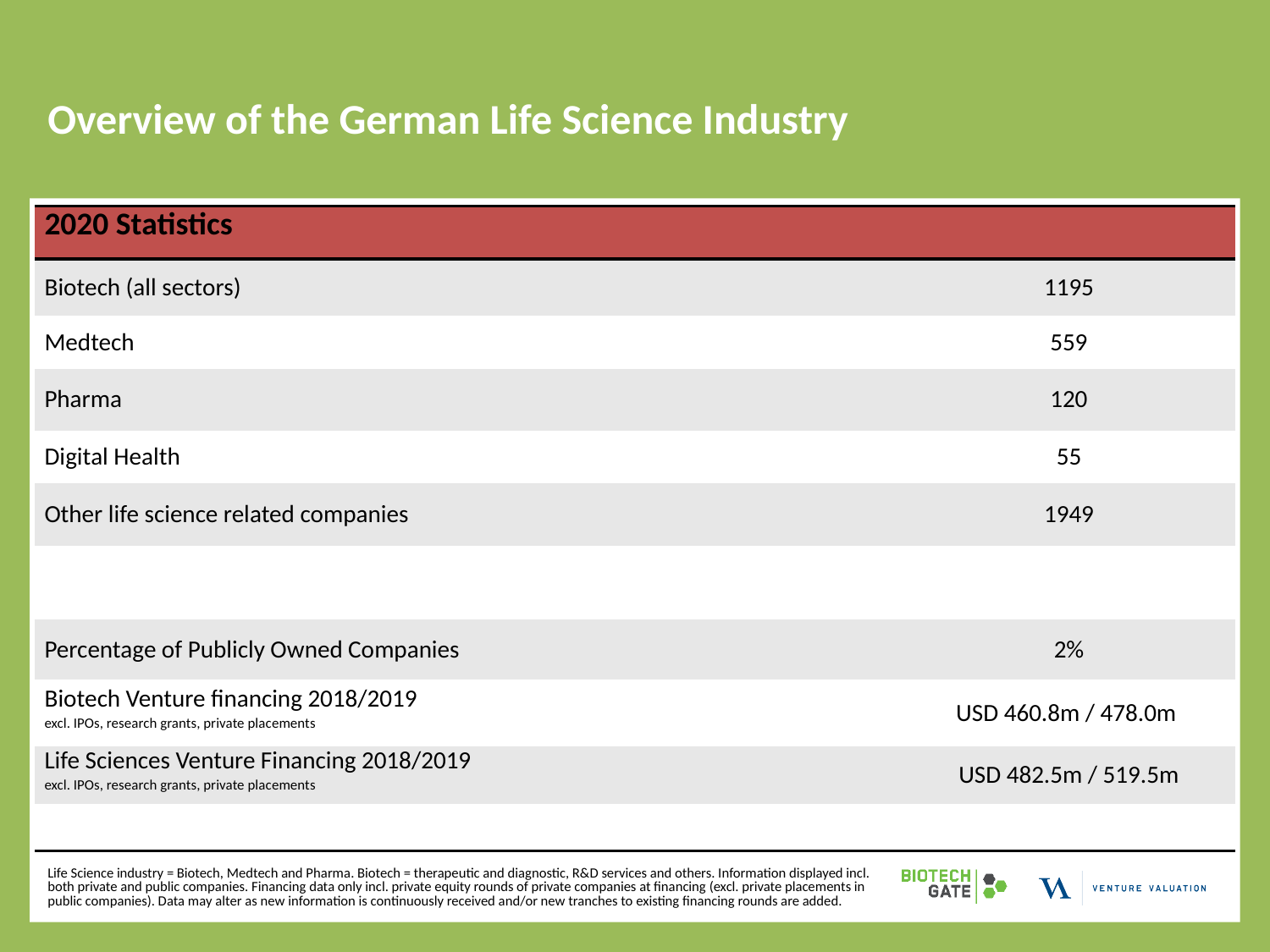

# Overview of the German Life Science Industry
| 2020 Statistics |  |
| --- | --- |
| Biotech (all sectors) | 1195 |
| Medtech | 559 |
| Pharma | 120 |
| Digital Health | 55 |
| Other life science related companies | 1949 |
|  |  |
| Percentage of Publicly Owned Companies | 2% |
| Biotech Venture financing 2018/2019 excl. IPOs, research grants, private placements | USD 460.8m / 478.0m |
| Life Sciences Venture Financing 2018/2019 excl. IPOs, research grants, private placements | USD 482.5m / 519.5m |
|  |  |
Life Science industry = Biotech, Medtech and Pharma. Biotech = therapeutic and diagnostic, R&D services and others. Information displayed incl. both private and public companies. Financing data only incl. private equity rounds of private companies at financing (excl. private placements in public companies). Data may alter as new information is continuously received and/or new tranches to existing financing rounds are added.